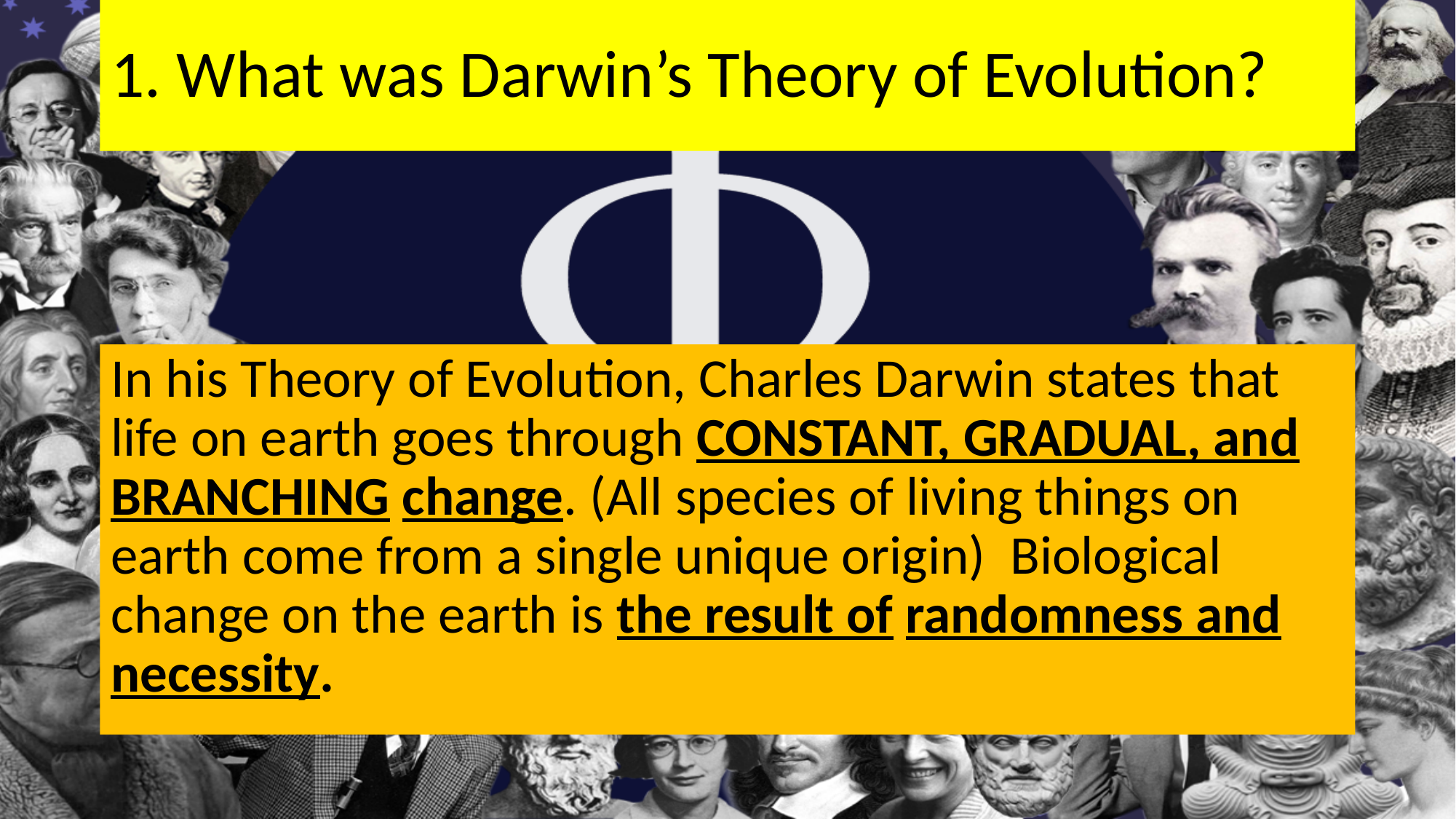

# 1. What was Darwin’s Theory of Evolution?
In his Theory of Evolution, Charles Darwin states that life on earth goes through CONSTANT, GRADUAL, and BRANCHING change. (All species of living things on earth come from a single unique origin)  Biological change on the earth is the result of randomness and necessity.